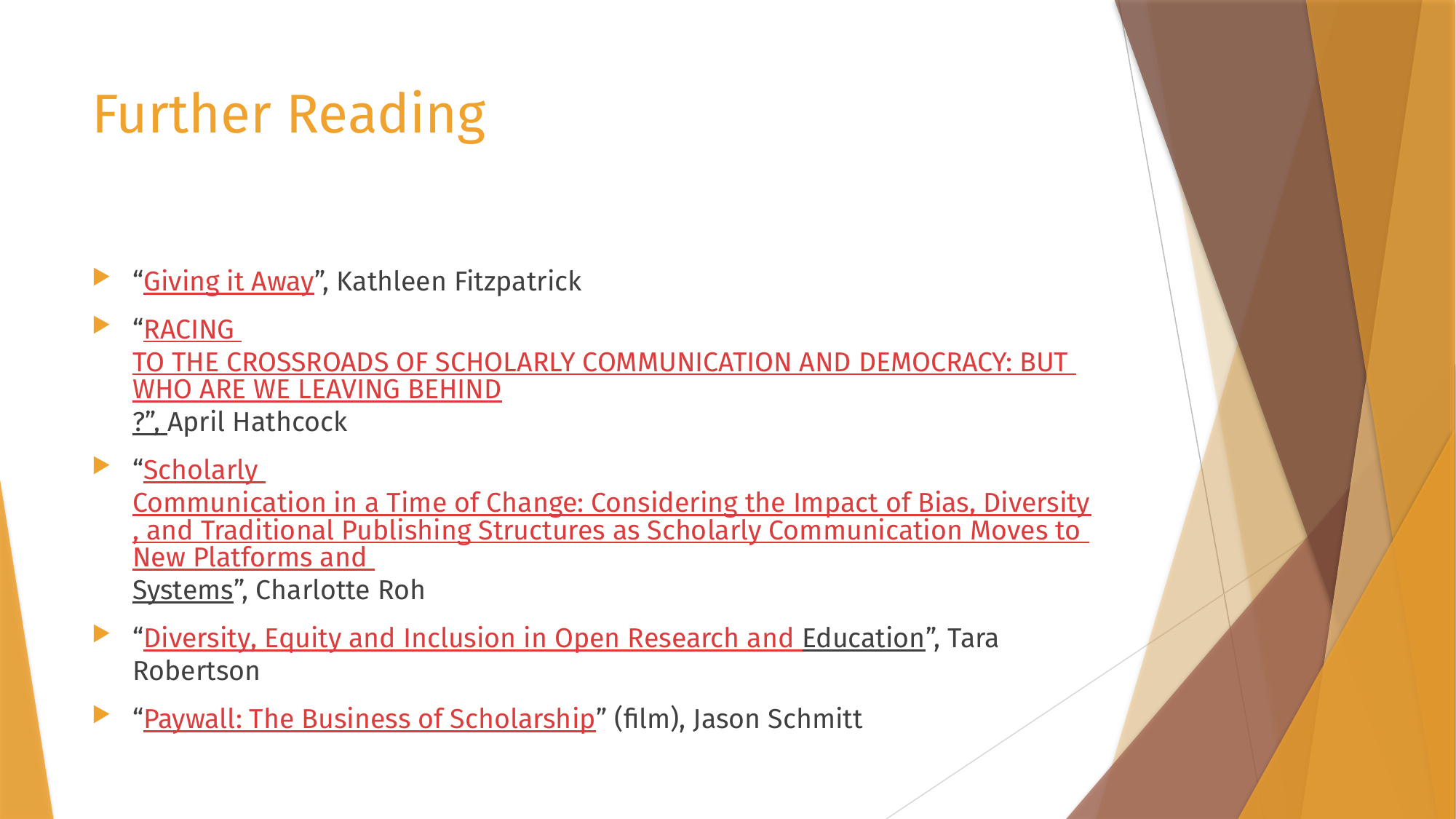

# Further Reading
“Giving it Away”, Kathleen Fitzpatrick
“RACING TO THE CROSSROADS OF SCHOLARLY COMMUNICATION AND DEMOCRACY: BUT WHO ARE WE LEAVING BEHIND?”, April Hathcock
“Scholarly Communication in a Time of Change: Considering the Impact of Bias, Diversity, and Traditional Publishing Structures as Scholarly Communication Moves to New Platforms and Systems”, Charlotte Roh
“Diversity, Equity and Inclusion in Open Research and Education”, Tara Robertson
“Paywall: The Business of Scholarship” (film), Jason Schmitt